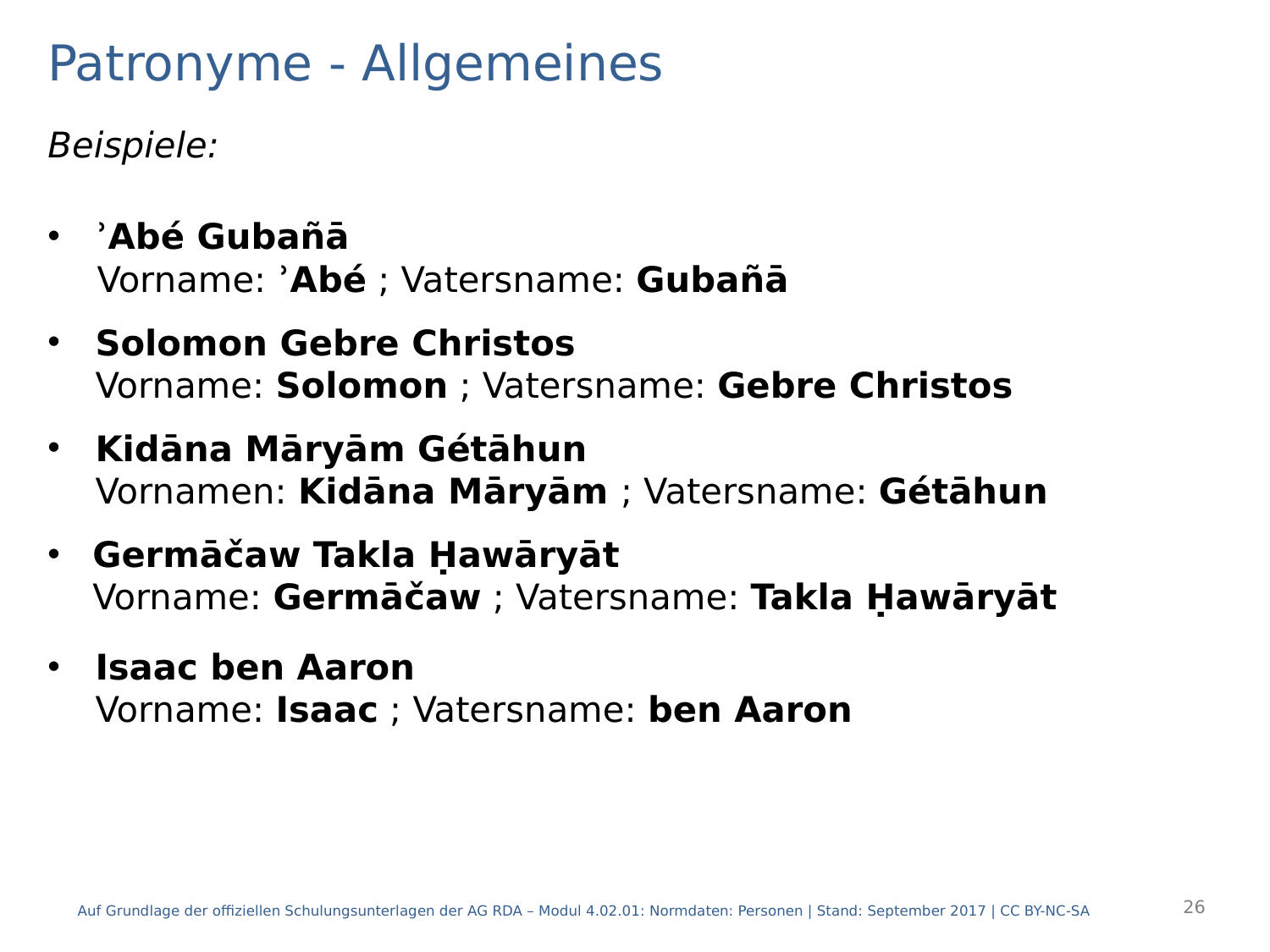

# Patronyme - Allgemeines
Beispiele:
ʾAbé Gubañā
Vorname: ʾAbé ; Vatersname: Gubañā
Solomon Gebre Christos
Vorname: Solomon ; Vatersname: Gebre Christos
Kidāna Māryām Gétāhun
Vornamen: Kidāna Māryām ; Vatersname: Gétāhun
Germāčaw Takla Ḥawāryāt
Vorname: Germāčaw ; Vatersname: Takla Ḥawāryāt
Isaac ben Aaron
Vorname: Isaac ; Vatersname: ben Aaron
26
Auf Grundlage der offiziellen Schulungsunterlagen der AG RDA – Modul 4.02.01: Normdaten: Personen | Stand: September 2017 | CC BY-NC-SA